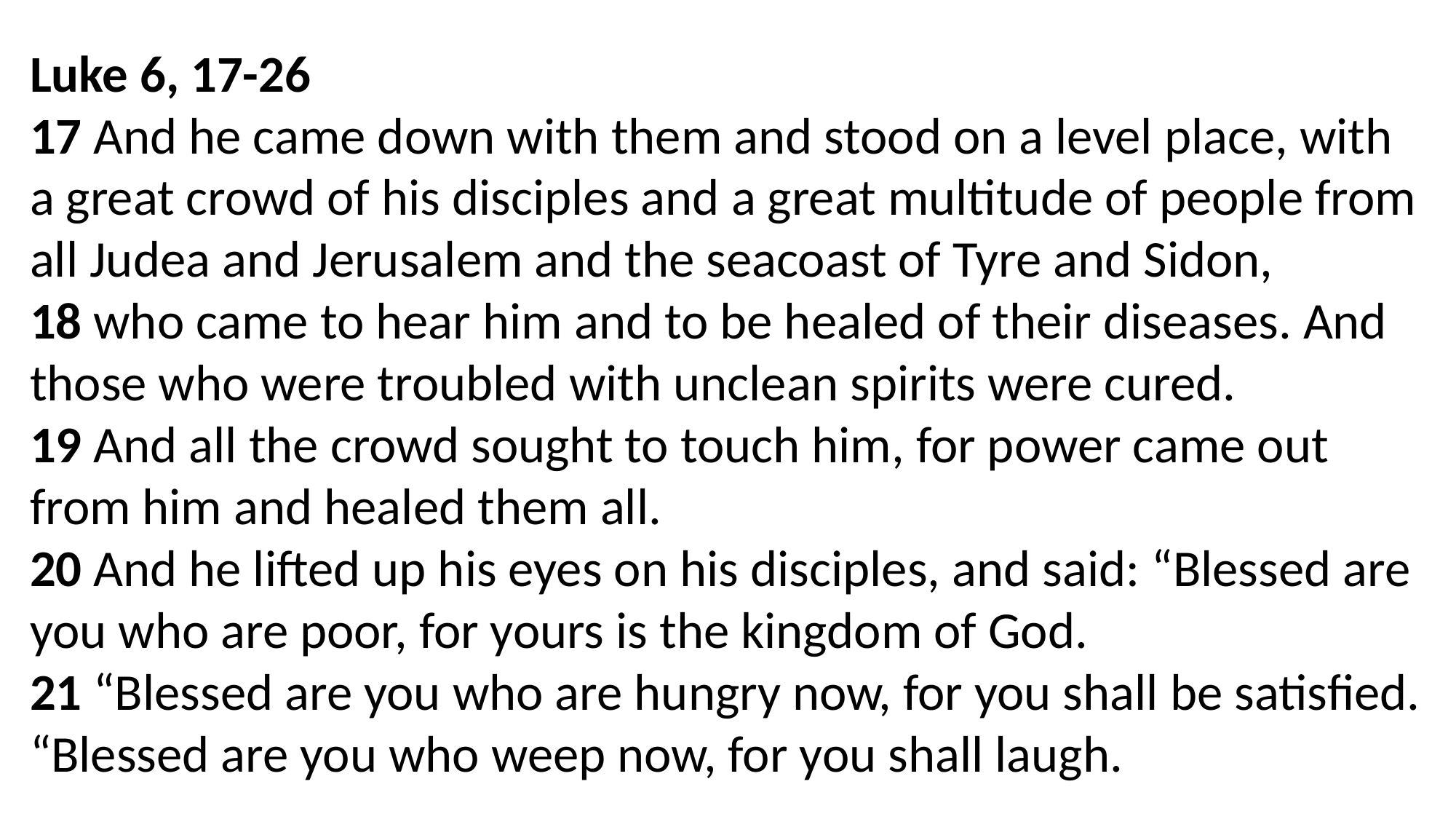

Luke 6, 17-26
17 And he came down with them and stood on a level place, with a great crowd of his disciples and a great multitude of people from all Judea and Jerusalem and the seacoast of Tyre and Sidon,
18 who came to hear him and to be healed of their diseases. And those who were troubled with unclean spirits were cured.
19 And all the crowd sought to touch him, for power came out from him and healed them all.
20 And he lifted up his eyes on his disciples, and said: “Blessed are you who are poor, for yours is the kingdom of God.
21 “Blessed are you who are hungry now, for you shall be satisfied.
“Blessed are you who weep now, for you shall laugh.